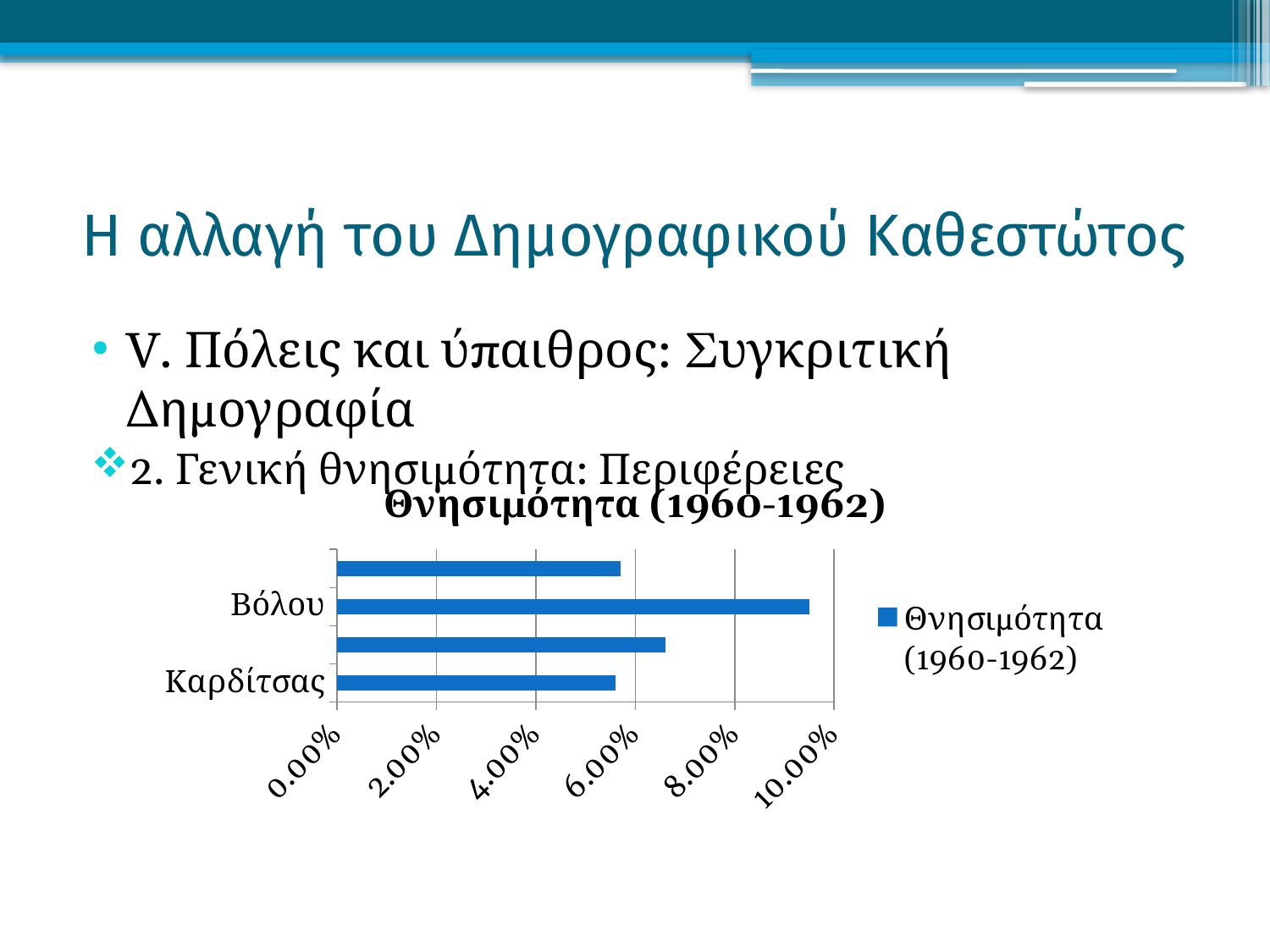

# Η αλλαγή του Δημογραφικού Καθεστώτος
V. Πόλεις και ύπαιθρος: Συγκριτική Δημογραφία
2. Γενική θνησιμότητα: Περιφέρειες

### Chart:

| Category | Θνησιμότητα (1960-1962) |
|---|---|
| Καρδίτσας | 0.056 |
| Λάρισας | 0.066 |
| Βόλου | 0.095 |
| Τρικάλων | 0.057 |